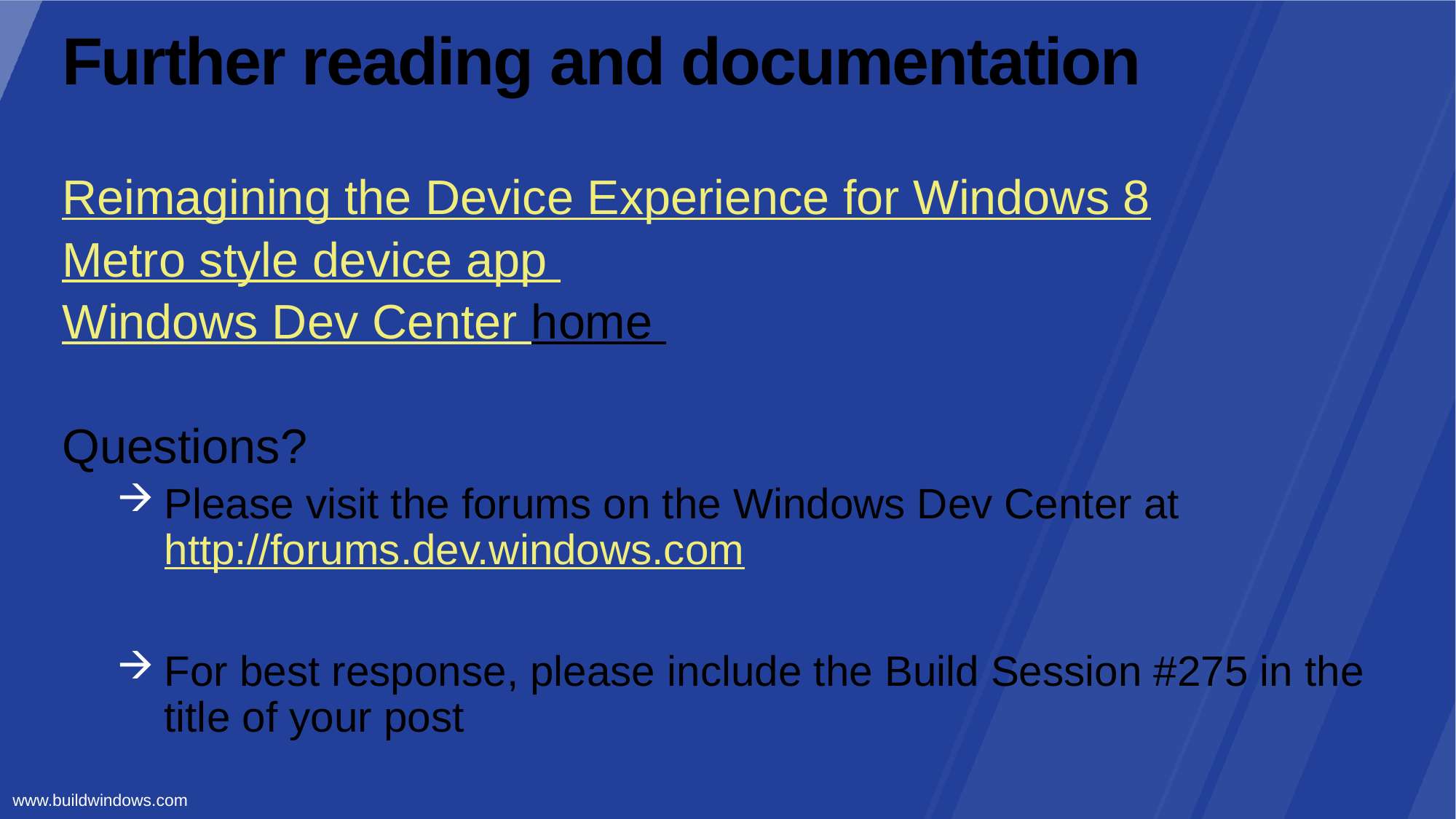

# Further reading and documentation
Reimagining the Device Experience for Windows 8
Metro style device app
Windows Dev Center home

Questions?
Please visit the forums on the Windows Dev Center at http://forums.dev.windows.com

For best response, please include the Build Session #275 in the title of your post